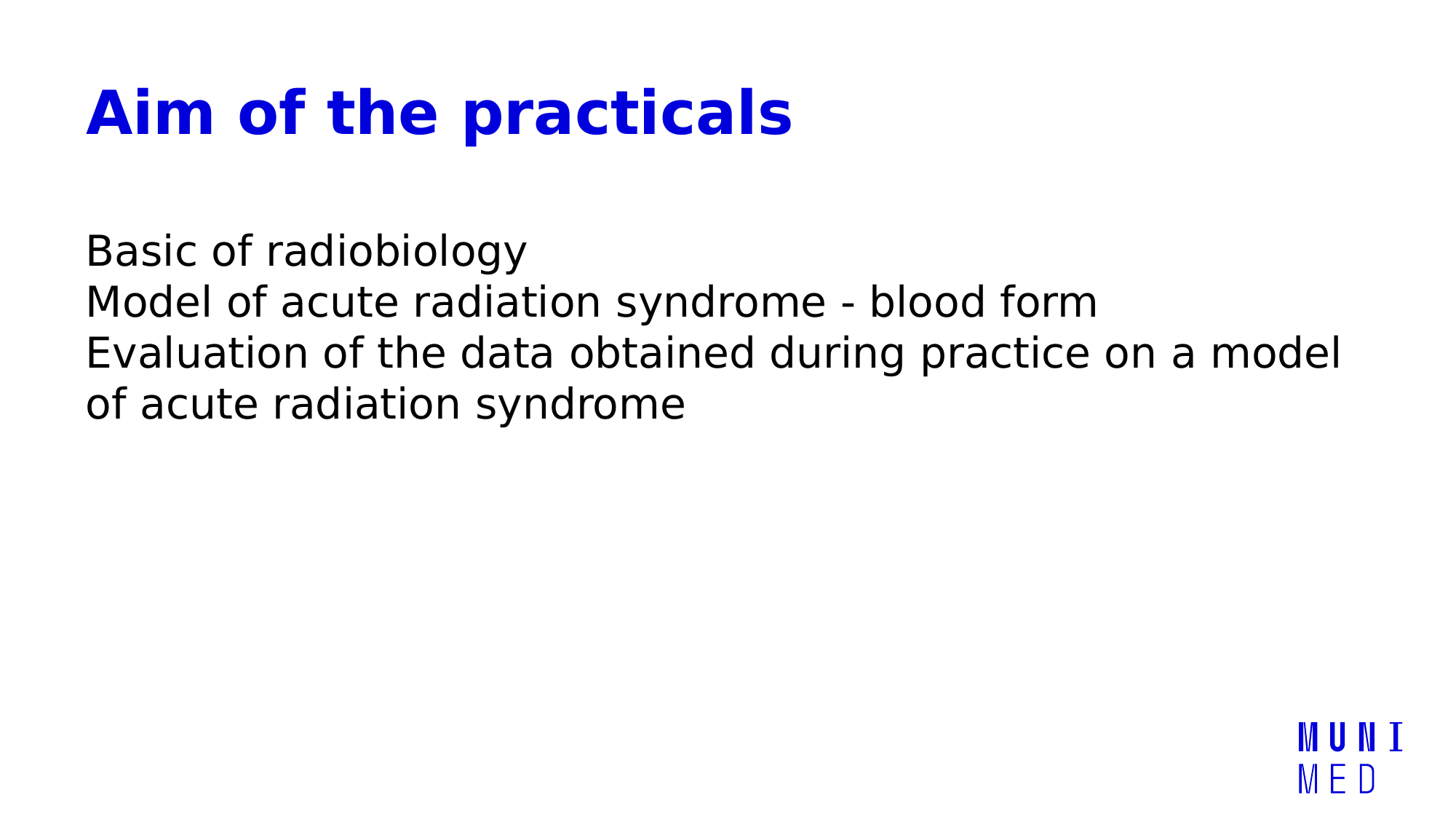

# Aim of the practicals
Basic of radiobiology
Model of acute radiation syndrome - blood form
Evaluation of the data obtained during practice on a model of acute radiation syndrome